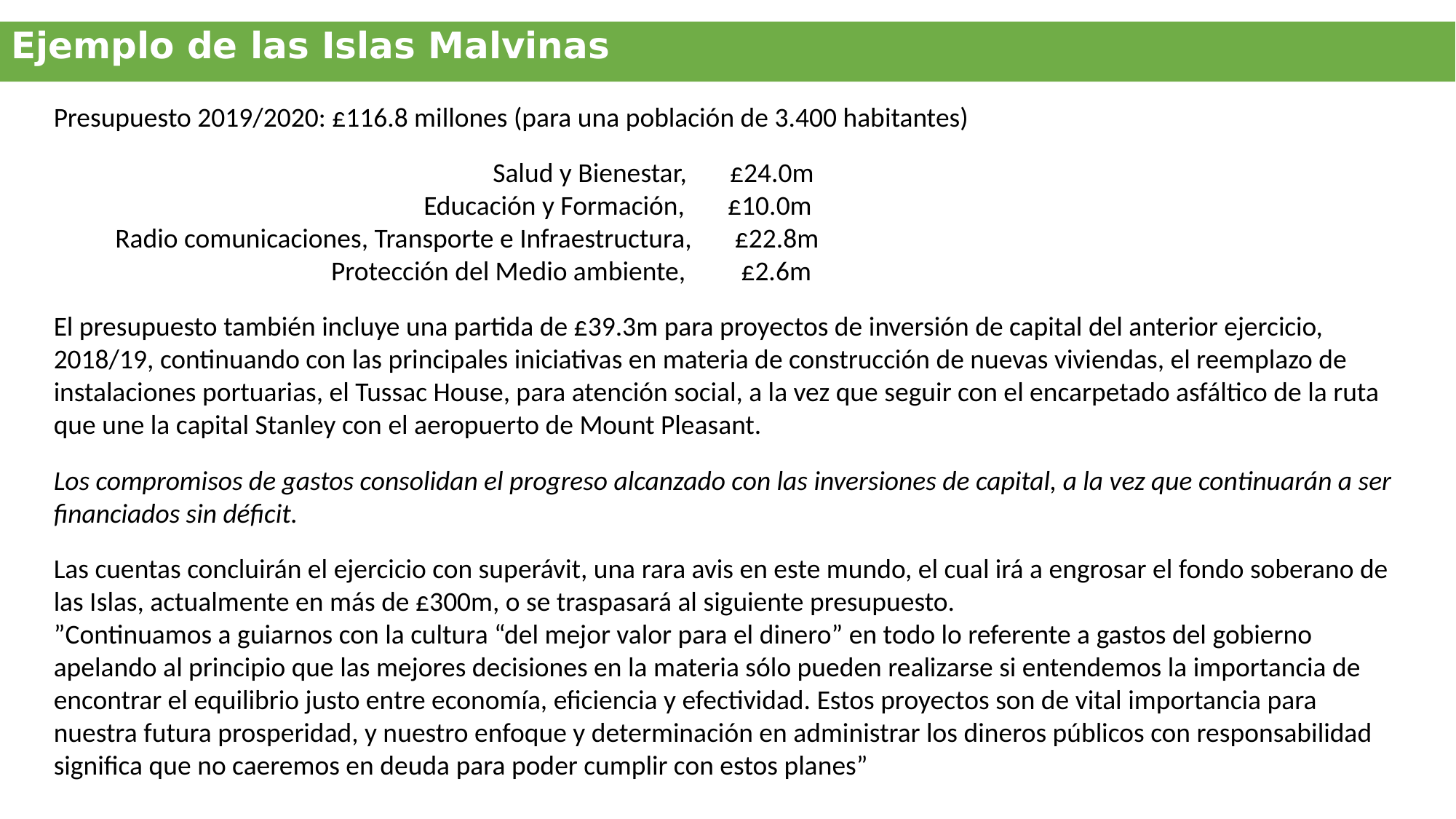

Ejemplo de las Islas Malvinas
Presupuesto 2019/2020: £116.8 millones (para una población de 3.400 habitantes)
                                                                       Salud y Bienestar,       £24.0m
                                                            Educación y Formación,       £10.0m
          Radio comunicaciones, Transporte e Infraestructura,       £22.8m
                                             Protección del Medio ambiente,         £2.6m
El presupuesto también incluye una partida de £39.3m para proyectos de inversión de capital del anterior ejercicio, 2018/19, continuando con las principales iniciativas en materia de construcción de nuevas viviendas, el reemplazo de instalaciones portuarias, el Tussac House, para atención social, a la vez que seguir con el encarpetado asfáltico de la ruta que une la capital Stanley con el aeropuerto de Mount Pleasant.
Los compromisos de gastos consolidan el progreso alcanzado con las inversiones de capital, a la vez que continuarán a ser financiados sin déficit.
Las cuentas concluirán el ejercicio con superávit, una rara avis en este mundo, el cual irá a engrosar el fondo soberano de las Islas, actualmente en más de £300m, o se traspasará al siguiente presupuesto.
”Continuamos a guiarnos con la cultura “del mejor valor para el dinero” en todo lo referente a gastos del gobierno apelando al principio que las mejores decisiones en la materia sólo pueden realizarse si entendemos la importancia de encontrar el equilibrio justo entre economía, eficiencia y efectividad. Estos proyectos son de vital importancia para nuestra futura prosperidad, y nuestro enfoque y determinación en administrar los dineros públicos con responsabilidad significa que no caeremos en deuda para poder cumplir con estos planes”